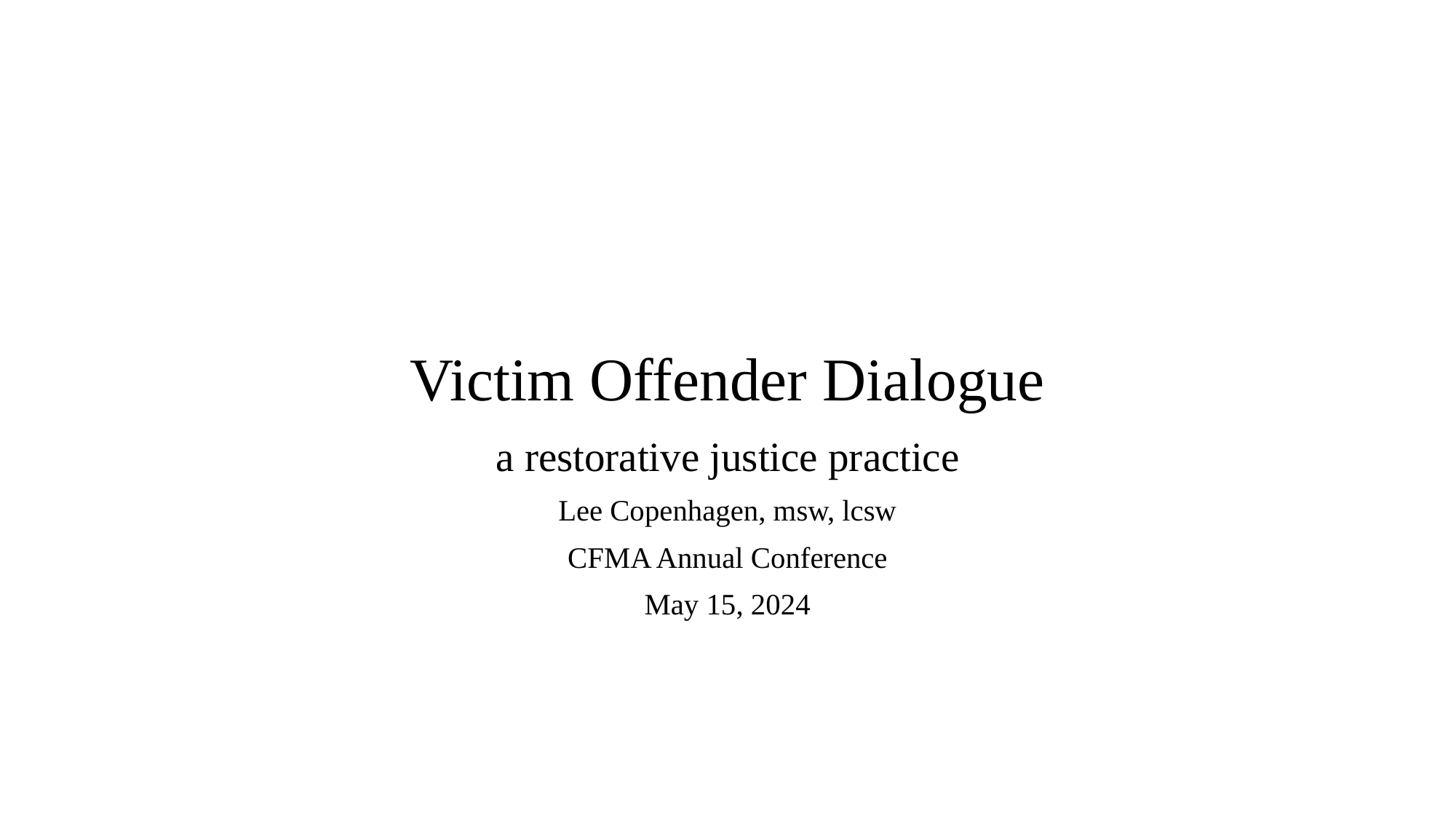

# Victim Offender Dialogue
a restorative justice practice
Lee Copenhagen, msw, lcsw
CFMA Annual Conference
May 15, 2024